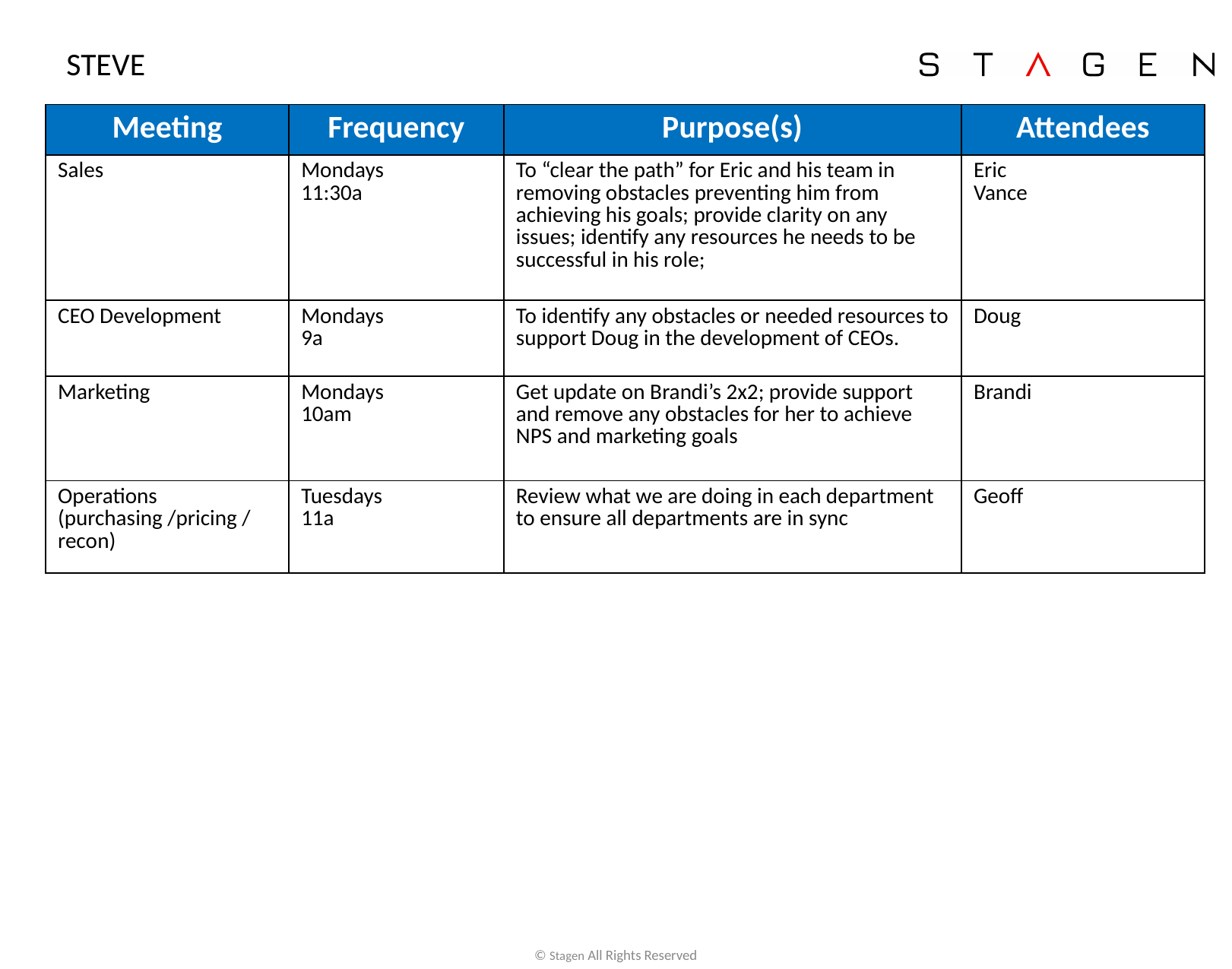

STEVE
| Meeting | Frequency | Purpose(s) | Attendees |
| --- | --- | --- | --- |
| Sales | Mondays 11:30a | To “clear the path” for Eric and his team in removing obstacles preventing him from achieving his goals; provide clarity on any issues; identify any resources he needs to be successful in his role; | Eric Vance |
| CEO Development | Mondays 9a | To identify any obstacles or needed resources to support Doug in the development of CEOs. | Doug |
| Marketing | Mondays 10am | Get update on Brandi’s 2x2; provide support and remove any obstacles for her to achieve NPS and marketing goals | Brandi |
| Operations (purchasing /pricing / recon) | Tuesdays 11a | Review what we are doing in each department to ensure all departments are in sync | Geoff |